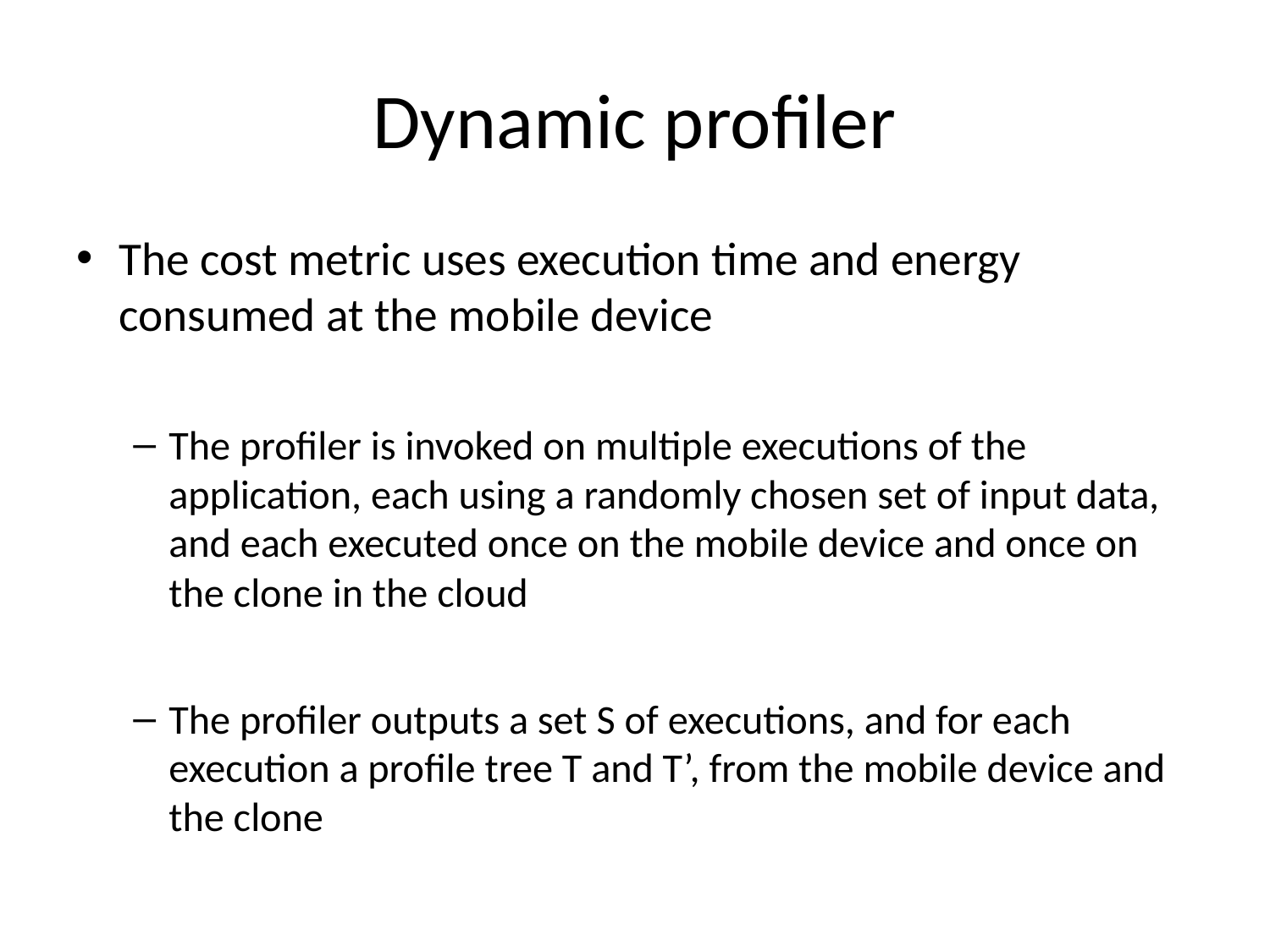

# Dynamic profiler
The cost metric uses execution time and energy consumed at the mobile device

The profiler is invoked on multiple executions of the application, each using a randomly chosen set of input data, and each executed once on the mobile device and once on the clone in the cloud

The profiler outputs a set S of executions, and for each execution a profile tree T and T’, from the mobile device and the clone